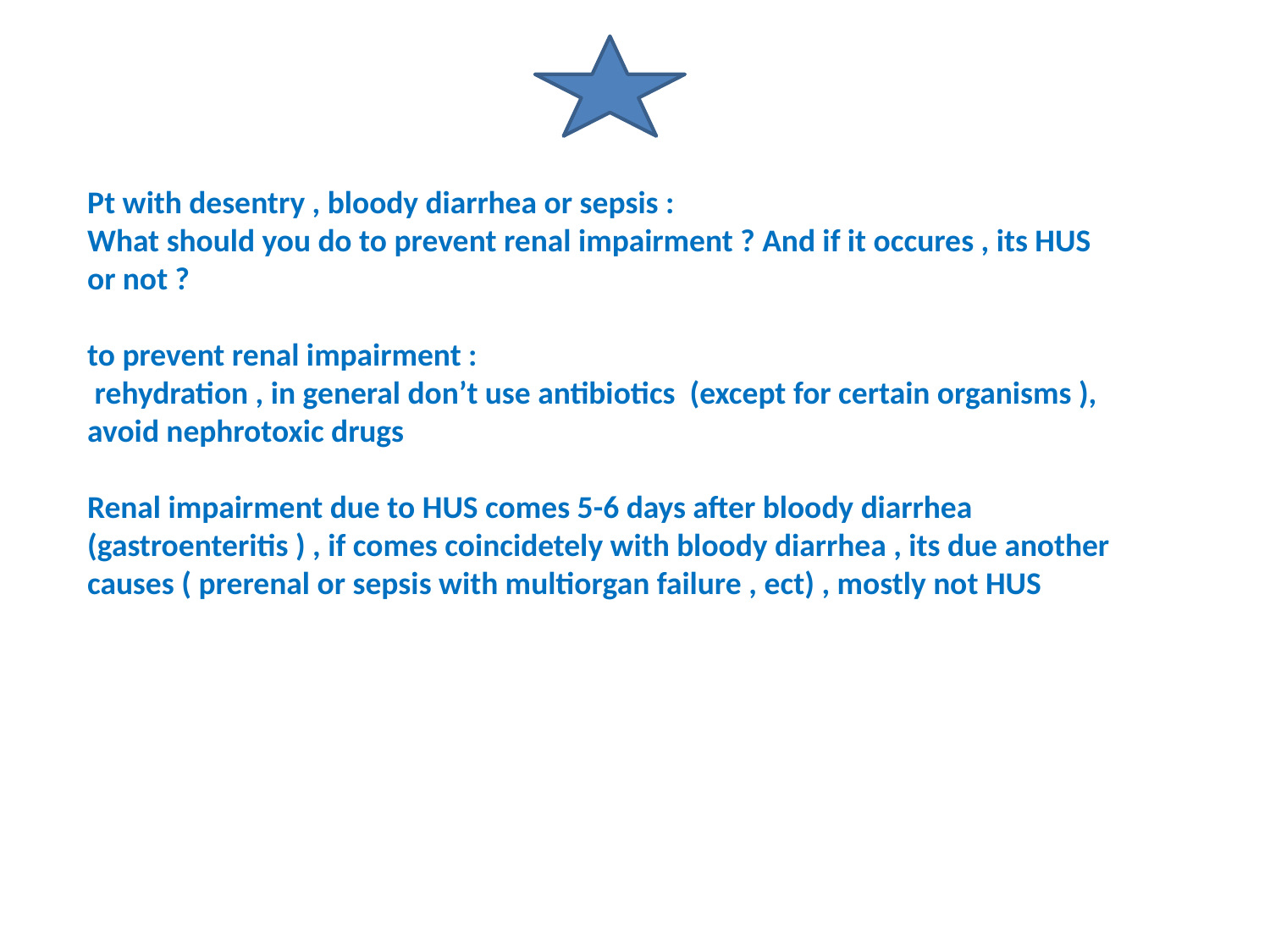

Pt with desentry , bloody diarrhea or sepsis :
What should you do to prevent renal impairment ? And if it occures , its HUS or not ?

to prevent renal impairment :
 rehydration , in general don’t use antibiotics  (except for certain organisms ), avoid nephrotoxic drugs

Renal impairment due to HUS comes 5-6 days after bloody diarrhea (gastroenteritis ) , if comes coincidetely with bloody diarrhea , its due another causes ( prerenal or sepsis with multiorgan failure , ect) , mostly not HUS